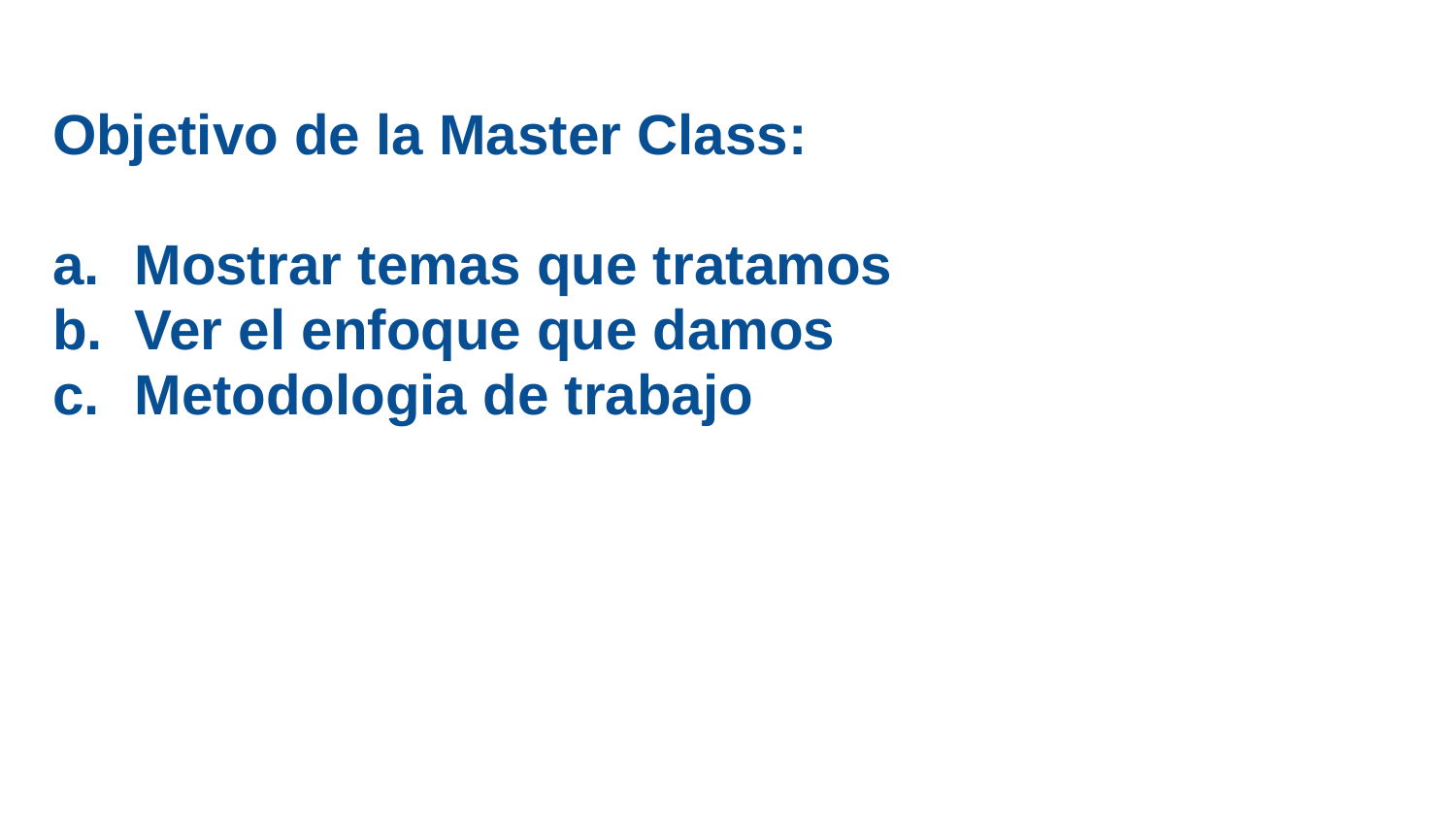

Objetivo de la Master Class:

Mostrar temas que tratamos
Ver el enfoque que damos
Metodologia de trabajo